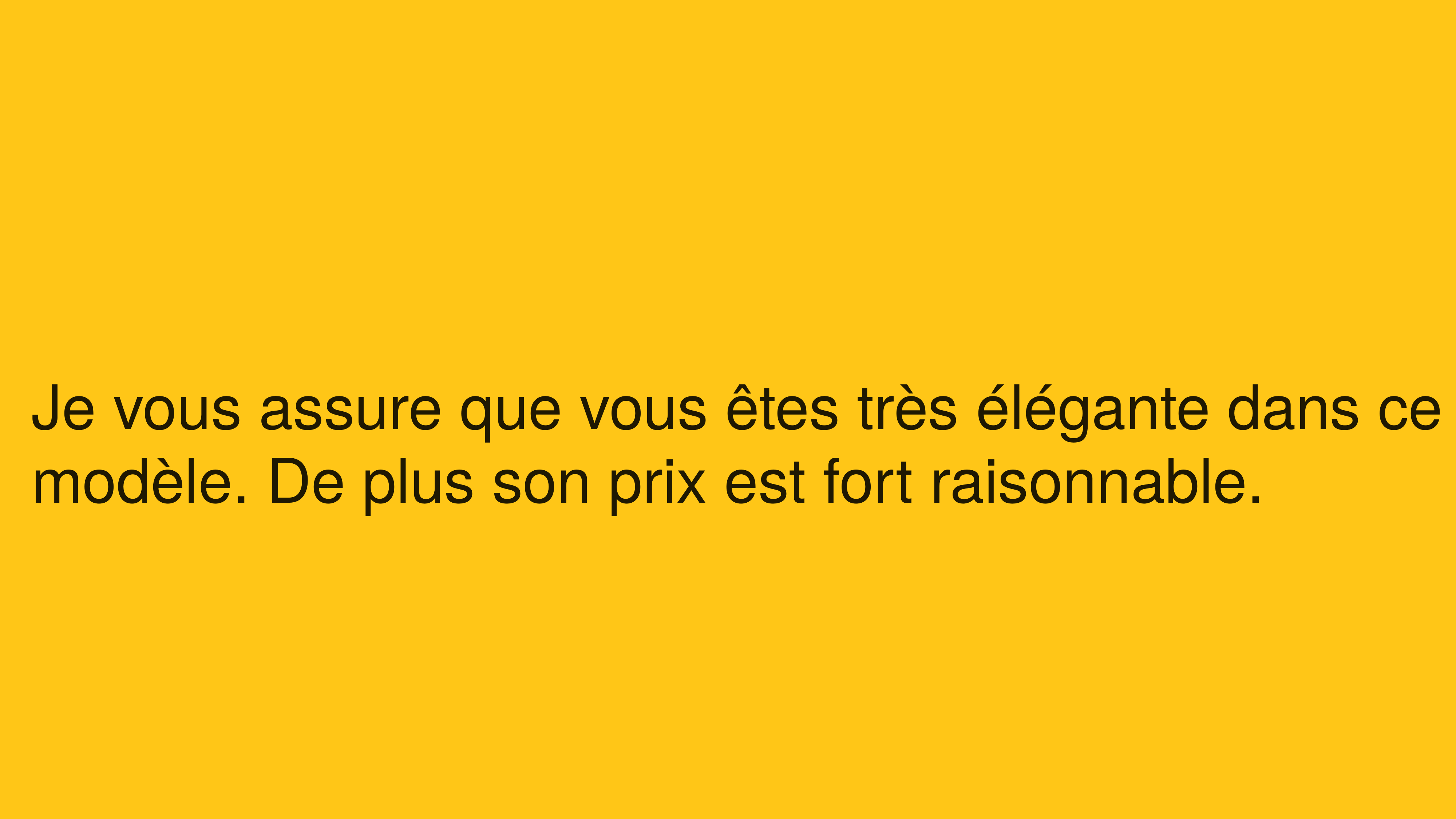

Je vous assure que vous êtes très élégante dans ce modèle. De plus son prix est fort raisonnable.